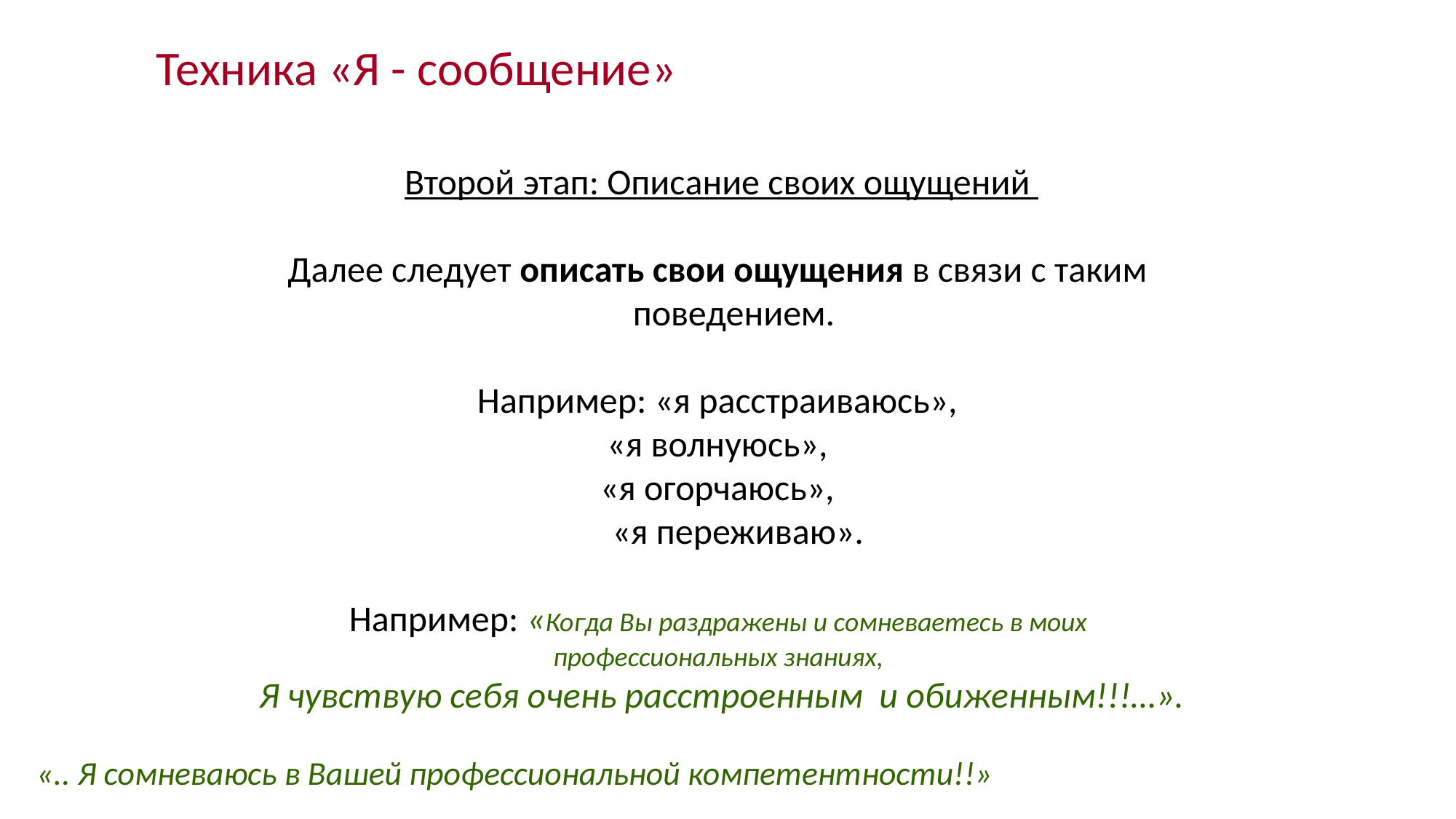

Техника «Я - сообщение»

Второй этап: Описание своих ощущений

Далее следует описать свои ощущения в связи с таким
    поведением.

Например: «я расстраиваюсь»,
«я волнуюсь»,
«я огорчаюсь»,
    «я переживаю».

Например: «Когда Вы раздражены и сомневаетесь в моих
профессиональных знаниях,
Я чувствую себя очень расстроенным  и обиженным!!!…».

«.. Я сомневаюсь в Вашей профессиональной компетентности!!»